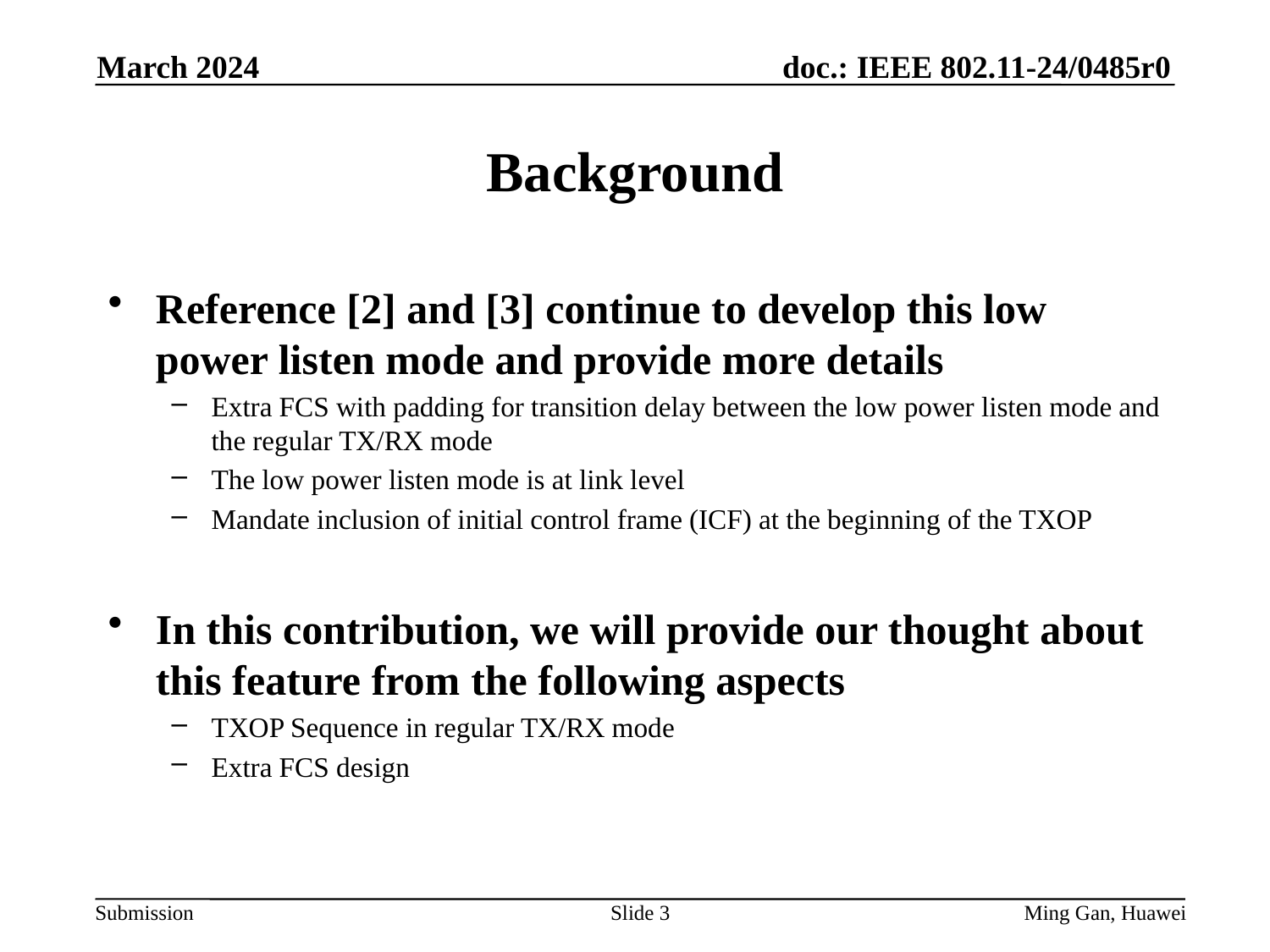

March 2024
# Background
Reference [2] and [3] continue to develop this low power listen mode and provide more details
Extra FCS with padding for transition delay between the low power listen mode and the regular TX/RX mode
The low power listen mode is at link level
Mandate inclusion of initial control frame (ICF) at the beginning of the TXOP

In this contribution, we will provide our thought about this feature from the following aspects
TXOP Sequence in regular TX/RX mode
Extra FCS design

Slide 3
Ming Gan, Huawei